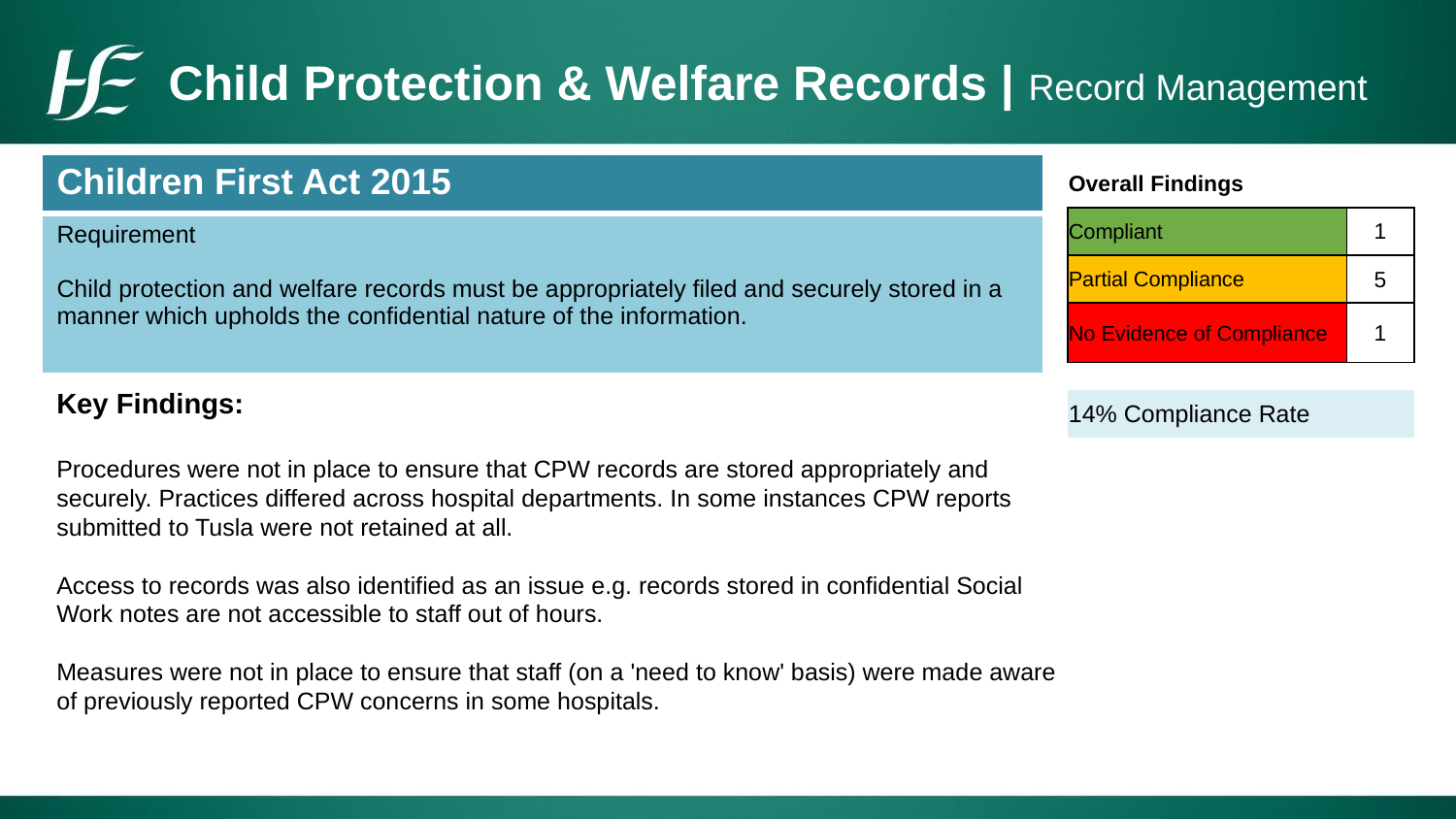

# Child Protection & Welfare Records | Record Management
| Children First Act 2015 |
| --- |
| Requirement Child protection and welfare records must be appropriately filed and securely stored in a manner which upholds the confidential nature of the information. |
| Overall Findings |  |
| --- | --- |
| Compliant | 1 |
| Partial Compliance | 5 |
| No Evidence of Compliance | 1 |
|  |  |
| 14% Compliance Rate |  |
Key Findings:

Procedures were not in place to ensure that CPW records are stored appropriately and securely. Practices differed across hospital departments. In some instances CPW reports submitted to Tusla were not retained at all.

Access to records was also identified as an issue e.g. records stored in confidential Social Work notes are not accessible to staff out of hours.

Measures were not in place to ensure that staff (on a 'need to know' basis) were made aware of previously reported CPW concerns in some hospitals.